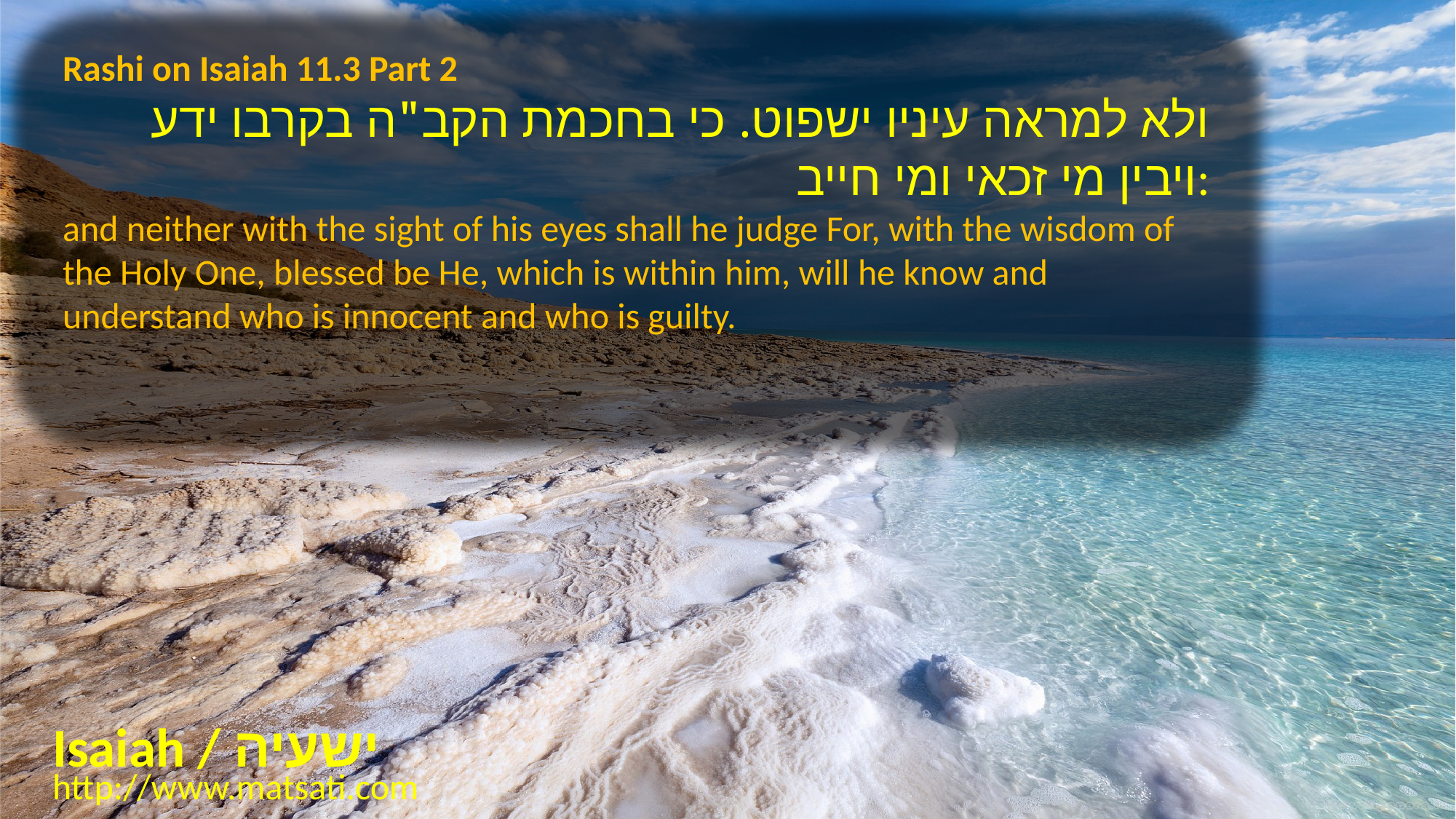

Rashi on Isaiah 11.3 Part 2
ולא למראה עיניו ישפוט. כי בחכמת הקב"ה בקרבו ידע ויבין מי זכאי ומי חייב:
and neither with the sight of his eyes shall he judge For, with the wisdom of the Holy One, blessed be He, which is within him, will he know and understand who is innocent and who is guilty.

Isaiah / ישעיה
http://www.matsati.com